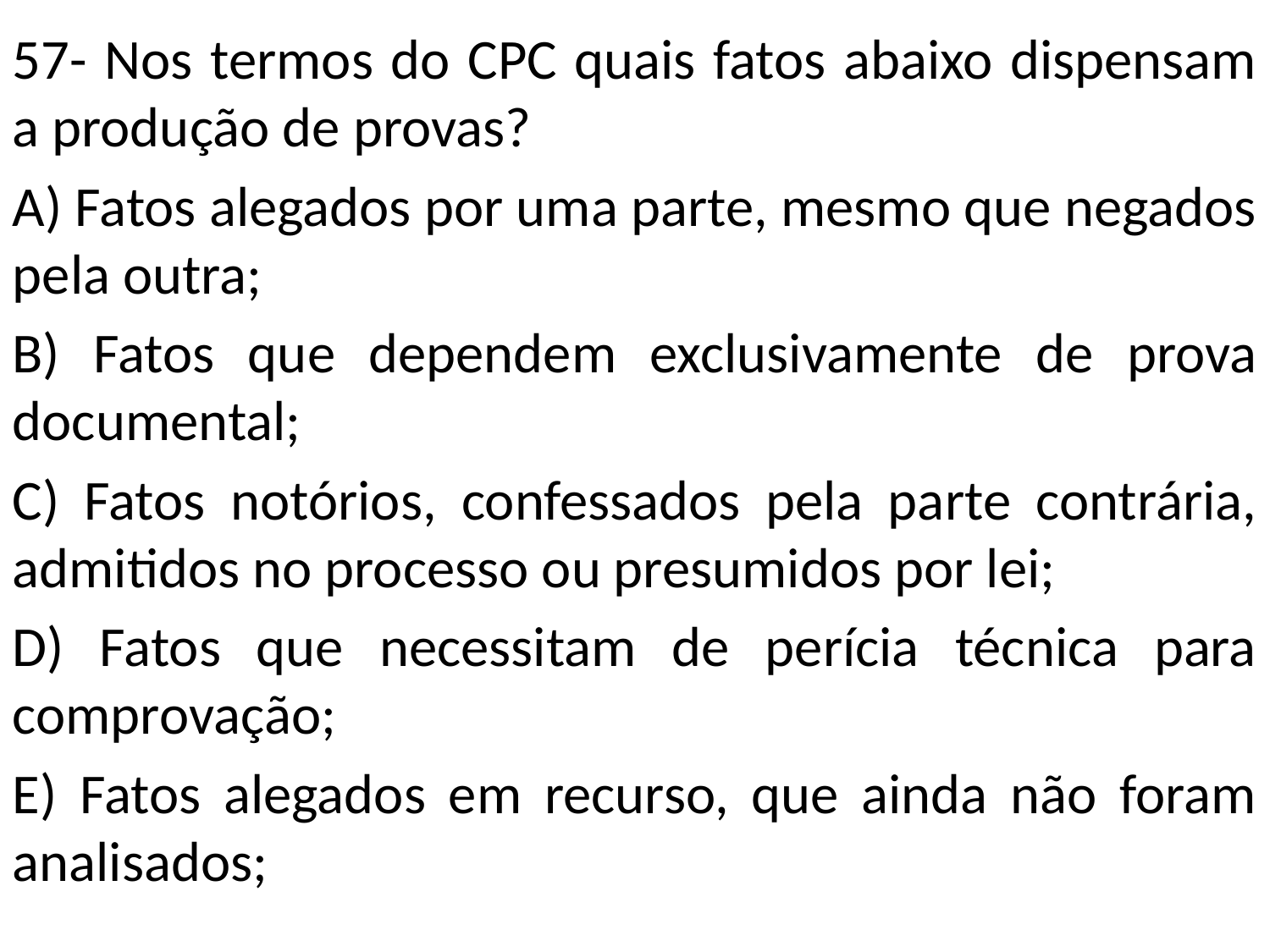

57- Nos termos do CPC quais fatos abaixo dispensam a produção de provas?
A) Fatos alegados por uma parte, mesmo que negados pela outra;
B) Fatos que dependem exclusivamente de prova documental;
C) Fatos notórios, confessados pela parte contrária, admitidos no processo ou presumidos por lei;
D) Fatos que necessitam de perícia técnica para comprovação;
E) Fatos alegados em recurso, que ainda não foram analisados;